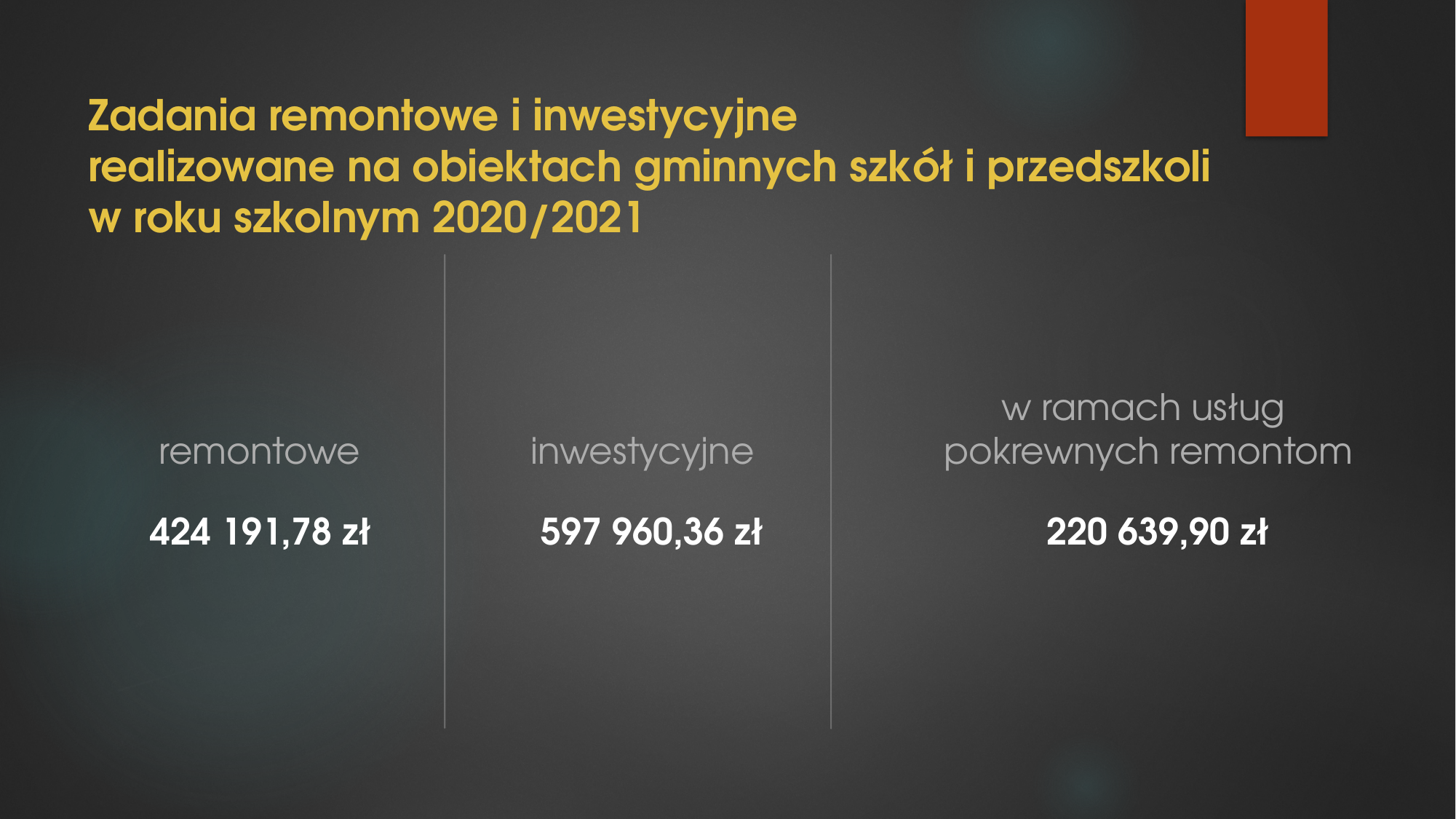

# Zadania remontowe i inwestycyjne realizowane na obiektach gminnych szkół i przedszkoli w roku szkolnym 2020/2021
w ramach usług
pokrewnych remontom
   inwestycyjne
remontowe
220 639,90 zł
597 960,36 zł
424 191,78 zł